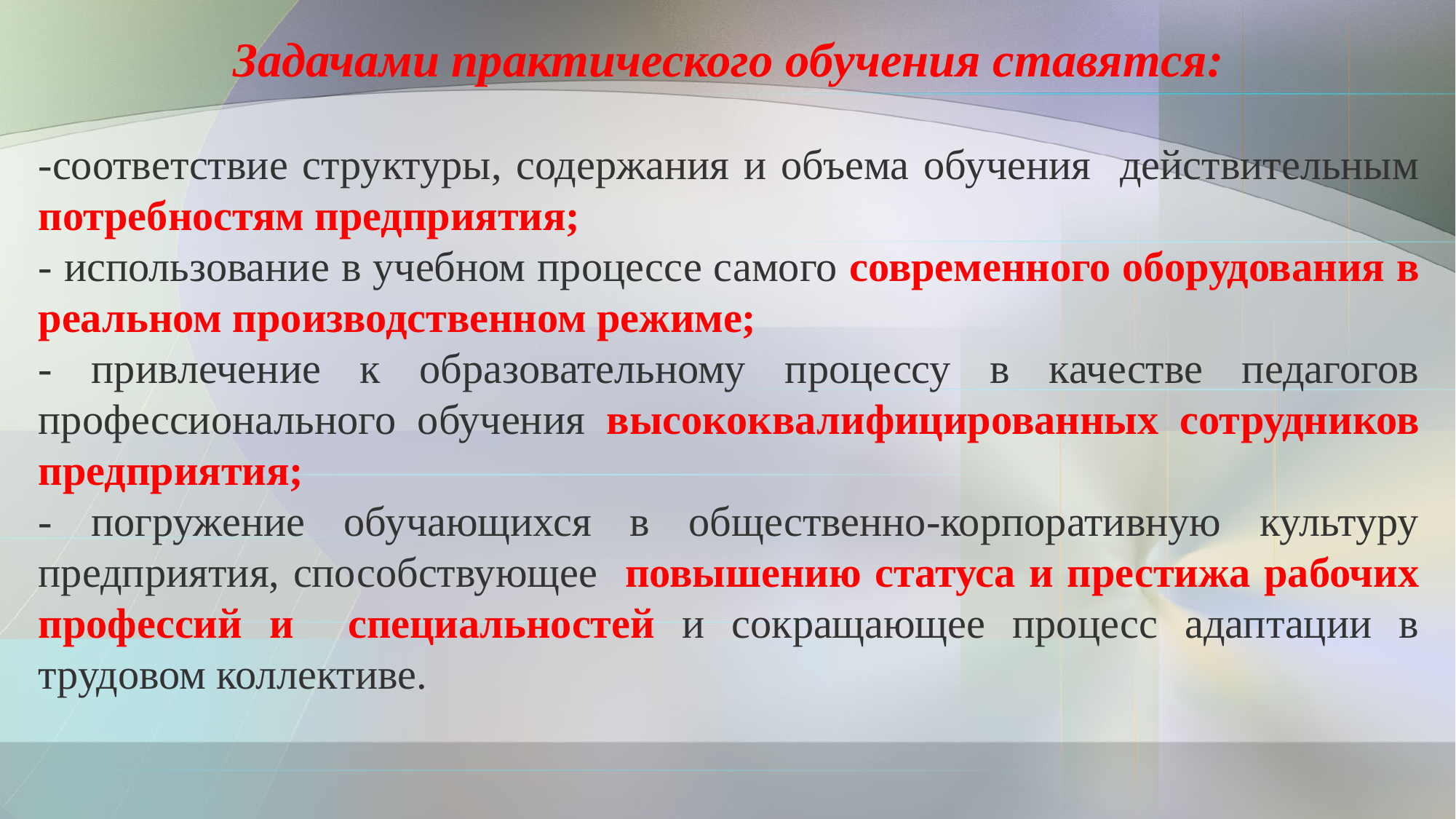

Задачами практического обучения ставятся:

-соответствие структуры, содержания и объема обучения  действительным потребностям предприятия;
- использование в учебном процессе самого современного оборудования в реальном производственном режиме;
- привлечение к образовательному процессу в качестве педагогов профессионального обучения высококвалифицированных сотрудников предприятия;
- погружение обучающихся в общественно-корпоративную культуру предприятия, способствующее  повышению статуса и престижа рабочих профессий и  специальностей и сокращающее процесс адаптации в трудовом коллективе.